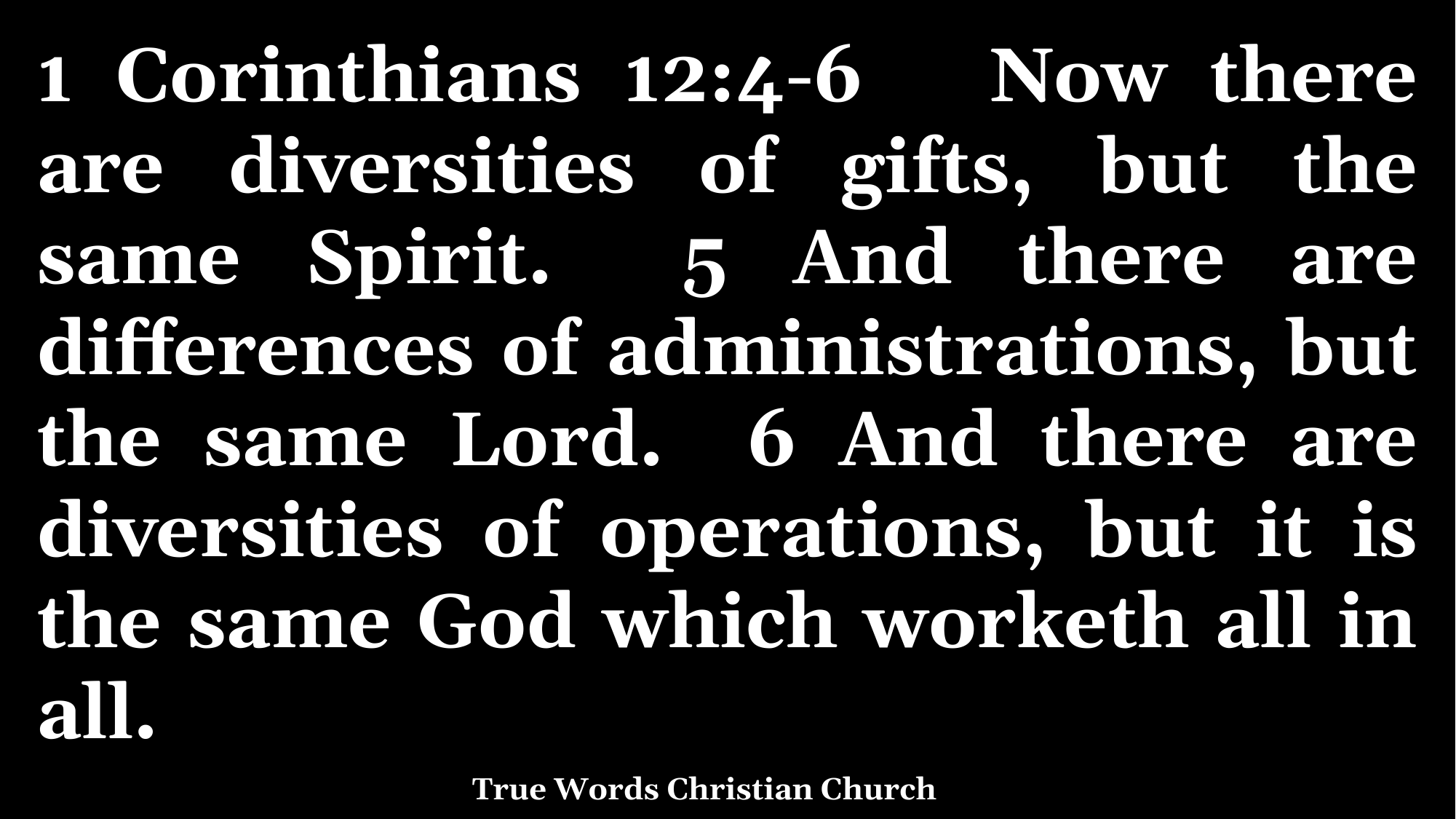

1 Corinthians 12:4-6   Now there are diversities of gifts, but the same Spirit.  5 And there are differences of administrations, but the same Lord.  6 And there are diversities of operations, but it is the same God which worketh all in all.
True Words Christian Church